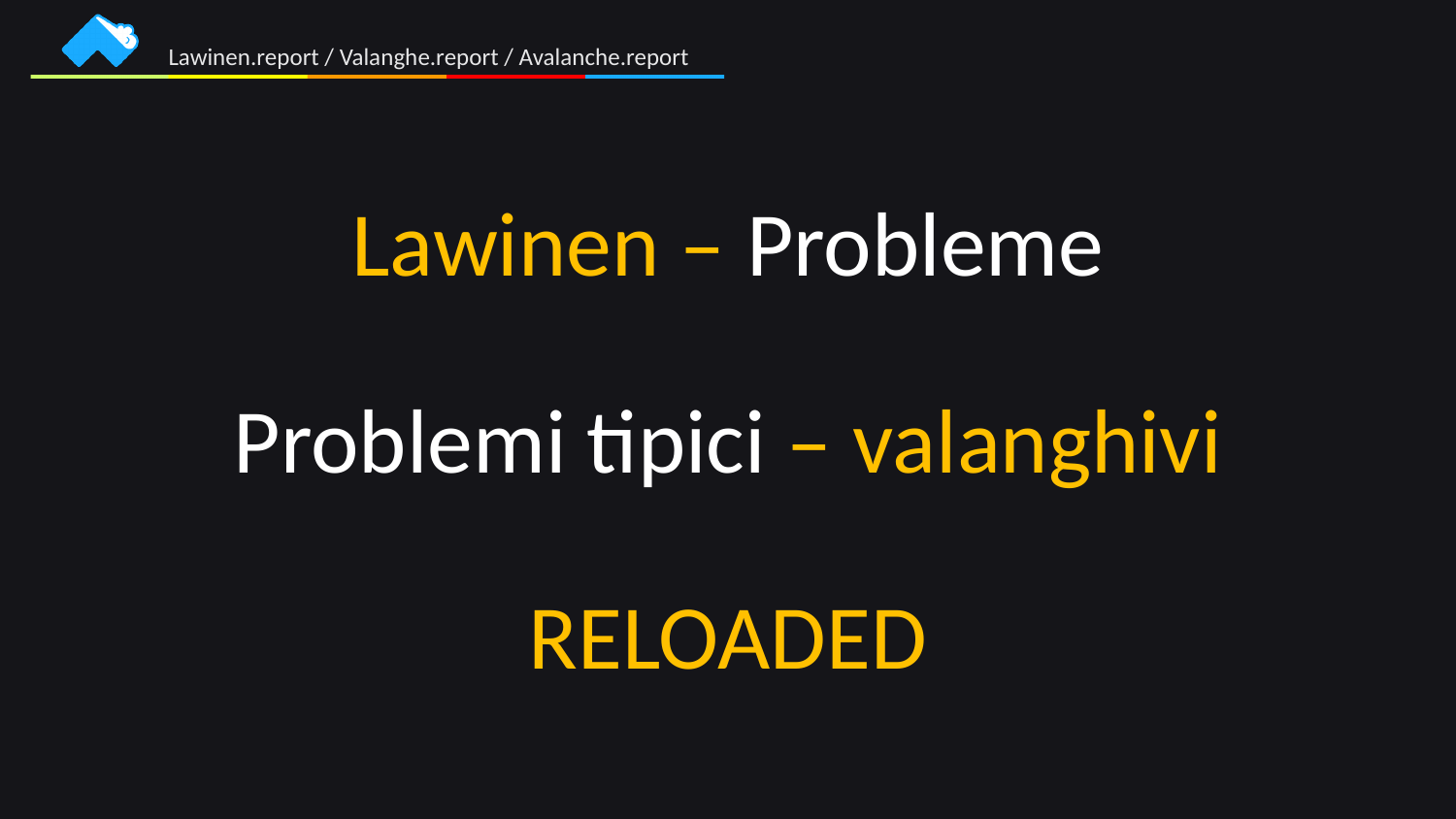

# Lawinen – Probleme Problemi tipici – valanghivi RELOADED